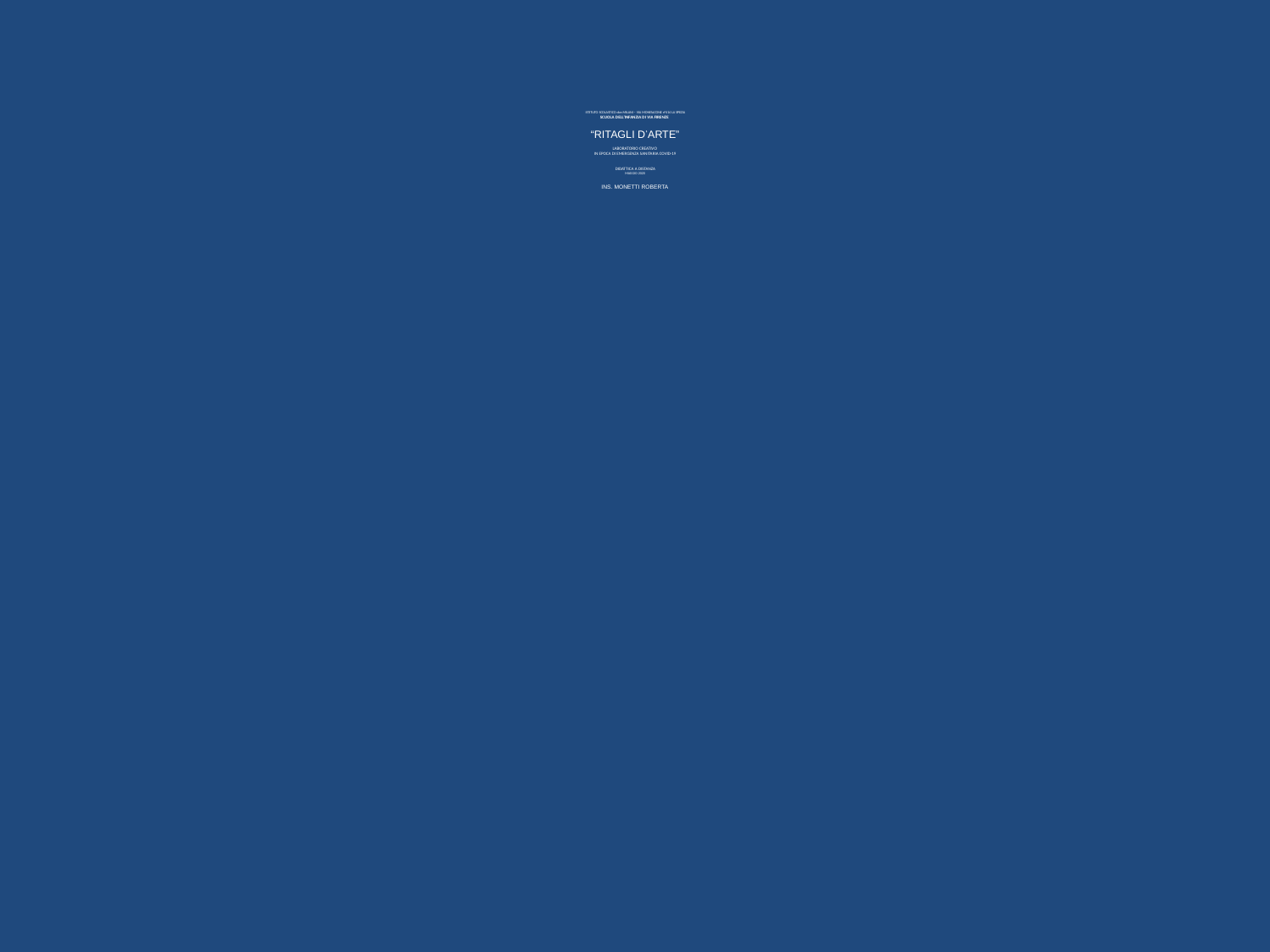

# ISTITUTO SCOLASTICO don MILANI – VIA MONFALCONE n°414 LA SPEZIA SCUOLA DELL’INFANZIA DI VIA FIRENZE “RITAGLI D᾽ARTE” LABORATORIO CREATIVO IN EPOCA DI EMERGENZA SANITARIA COVID-19 DIDATTICA A DISTANZA MAGGIO 2020 INS. MONETTI ROBERTA